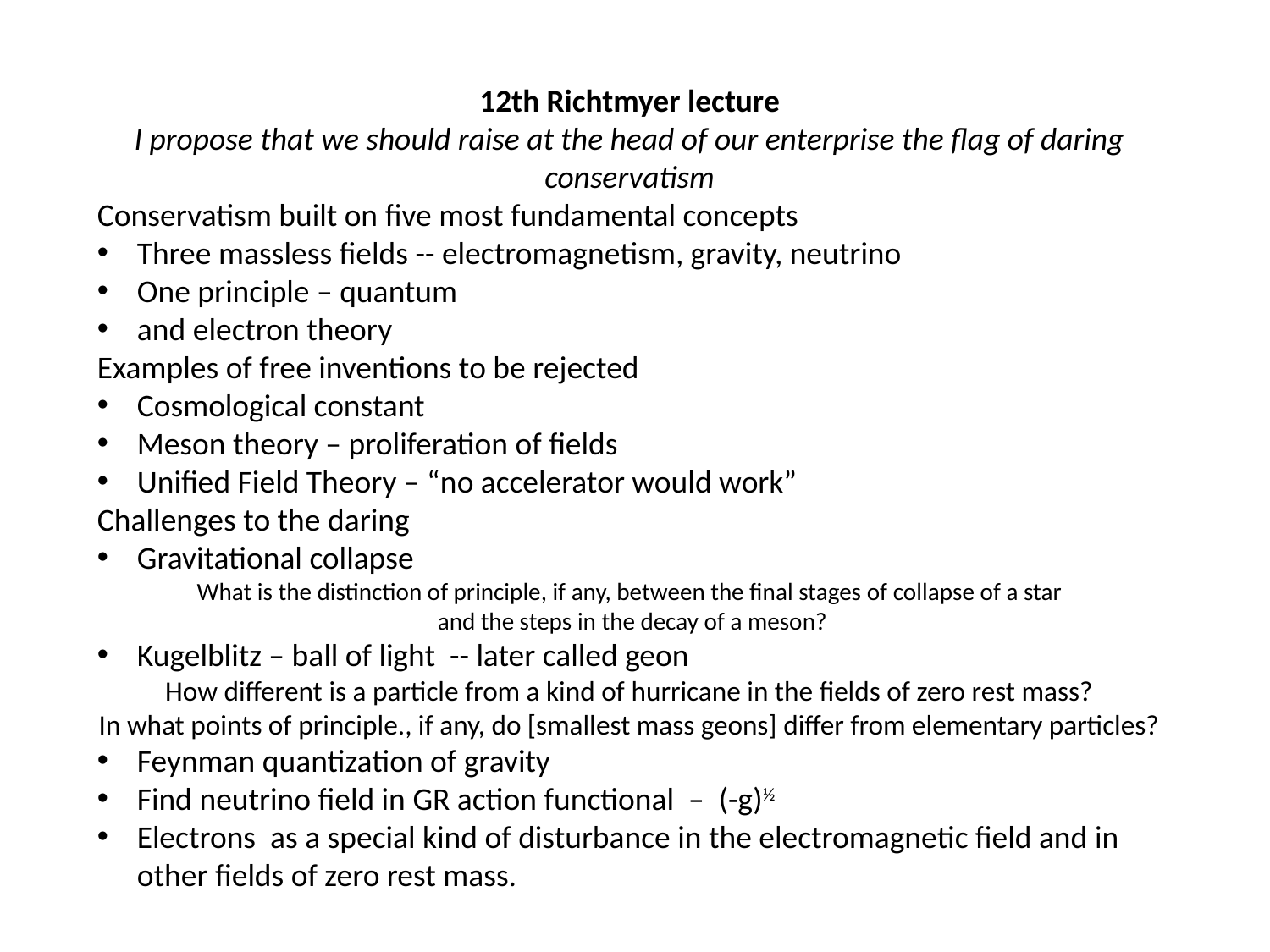

12th Richtmyer lecture
I propose that we should raise at the head of our enterprise the flag of daring conservatism
Conservatism built on five most fundamental concepts
Three massless fields -- electromagnetism, gravity, neutrino
One principle – quantum
and electron theory
Examples of free inventions to be rejected
Cosmological constant
Meson theory – proliferation of fields
Unified Field Theory – “no accelerator would work”
Challenges to the daring
Gravitational collapse
What is the distinction of principle, if any, between the final stages of collapse of a star
 and the steps in the decay of a meson?
Kugelblitz – ball of light  -- later called geon
How different is a particle from a kind of hurricane in the fields of zero rest mass?
In what points of principle., if any, do [smallest mass geons] differ from elementary particles?
Feynman quantization of gravity
Find neutrino field in GR action functional  –  (-g)½
Electrons  as a special kind of disturbance in the electromagnetic field and in other fields of zero rest mass.